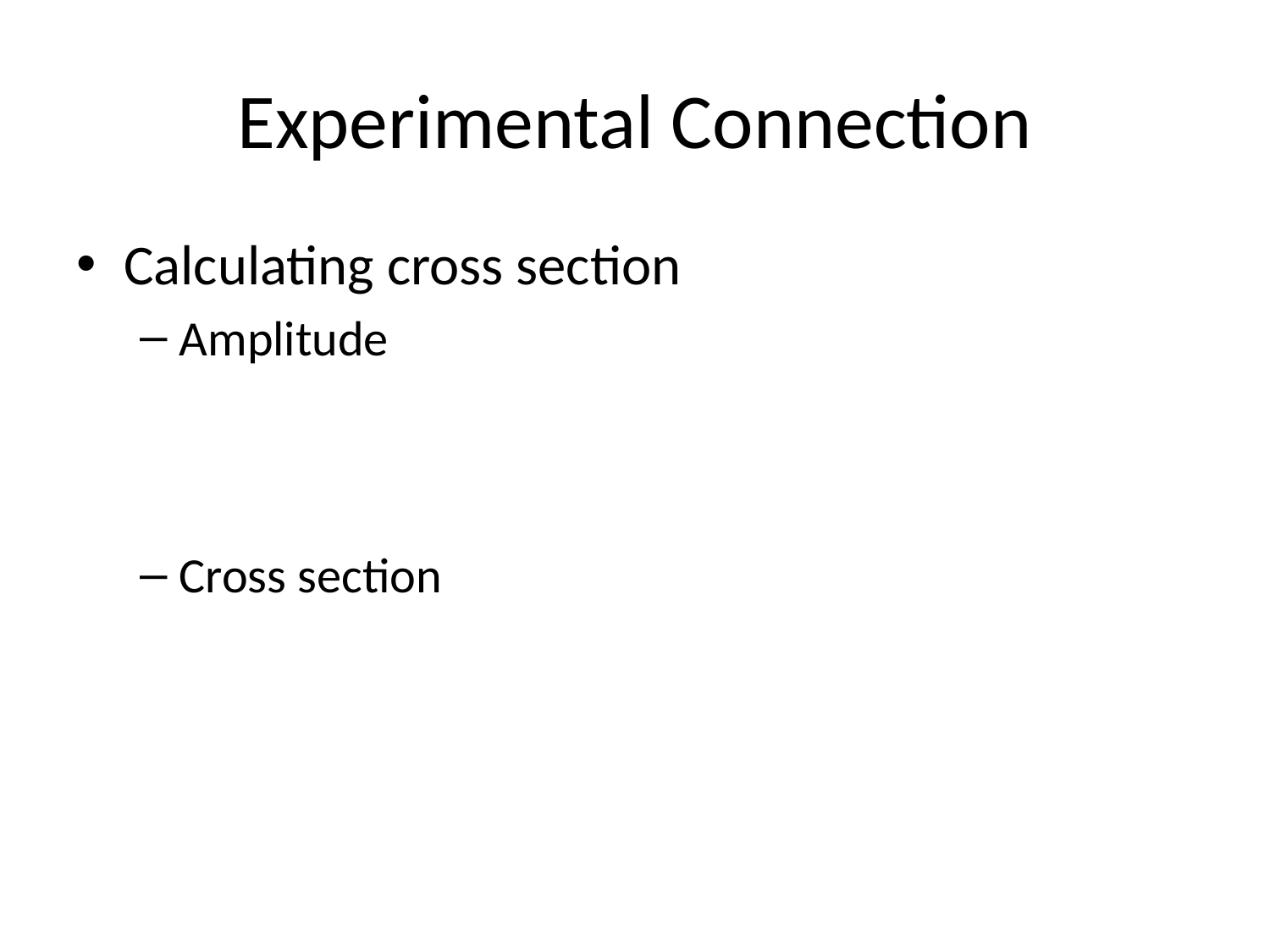

# Experimental Connection
Calculating cross section
Amplitude

Cross section